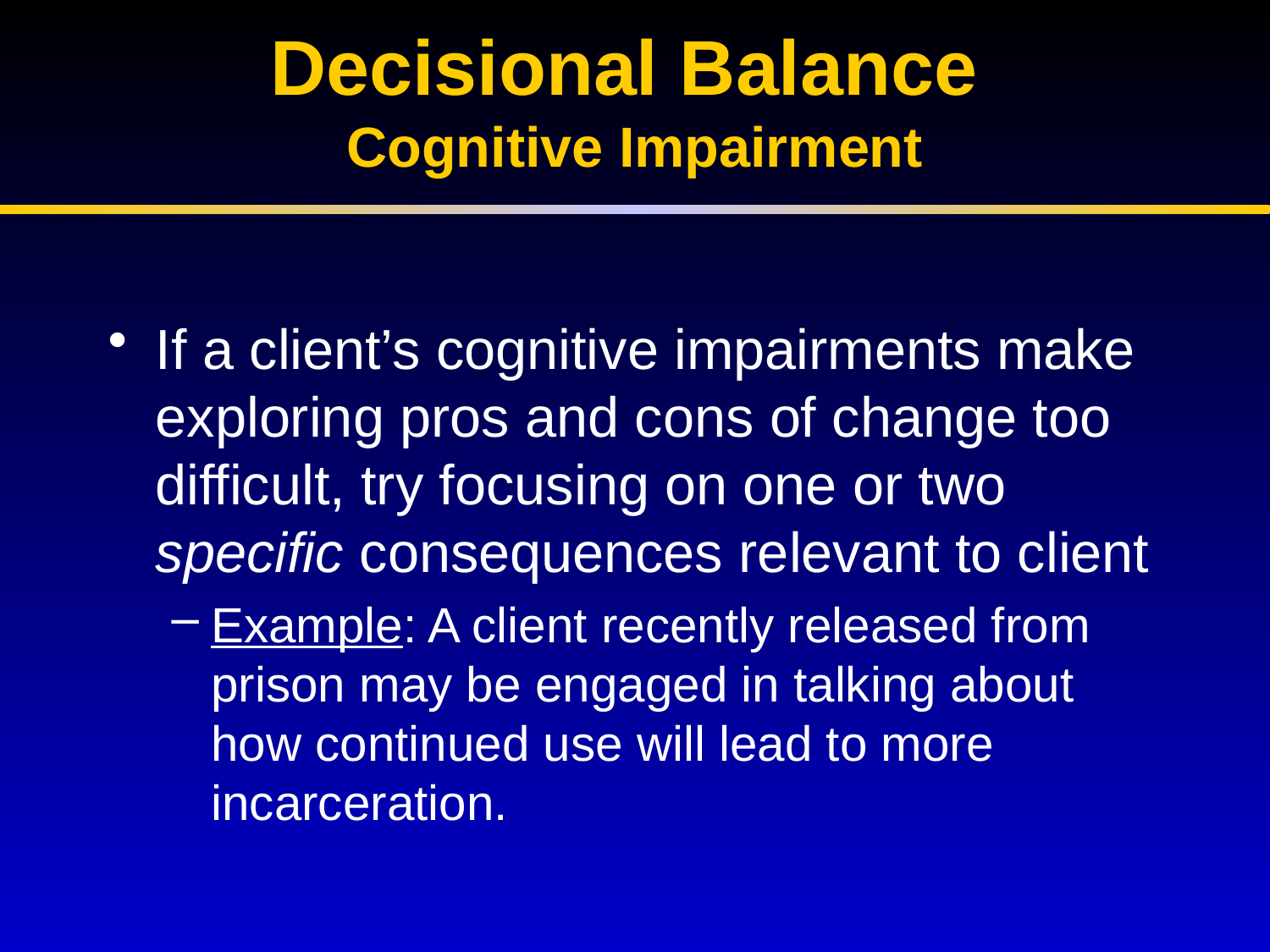

# Decisional Balance Cognitive Impairment
If a client’s cognitive impairments make exploring pros and cons of change too difficult, try focusing on one or two specific consequences relevant to client
Example: A client recently released from prison may be engaged in talking about how continued use will lead to more incarceration.